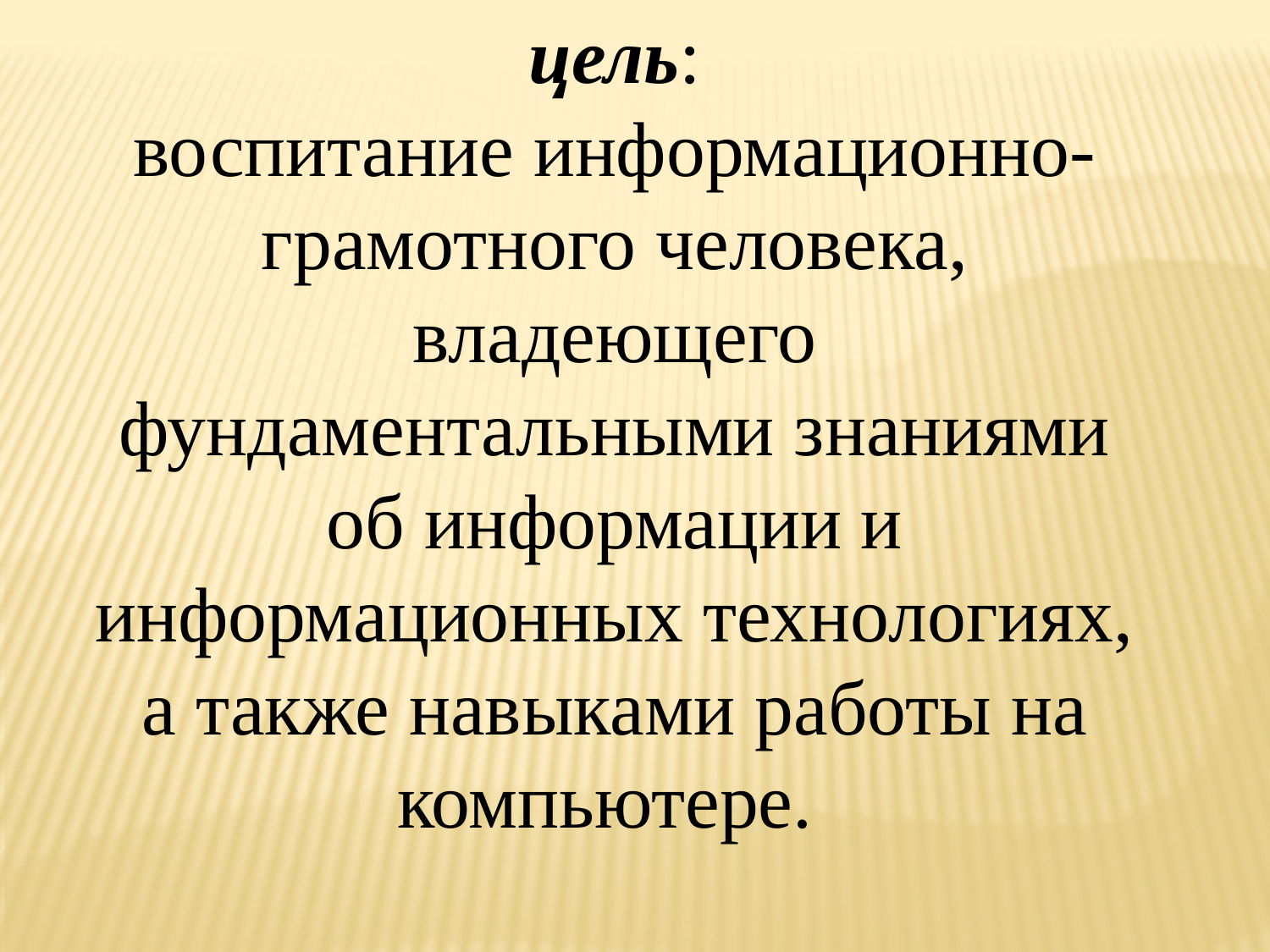

цель:
воспитание информационно- грамотного человека, владеющего фундаментальными знаниями об информации и информационных технологиях, а также навыками работы на компьютере.